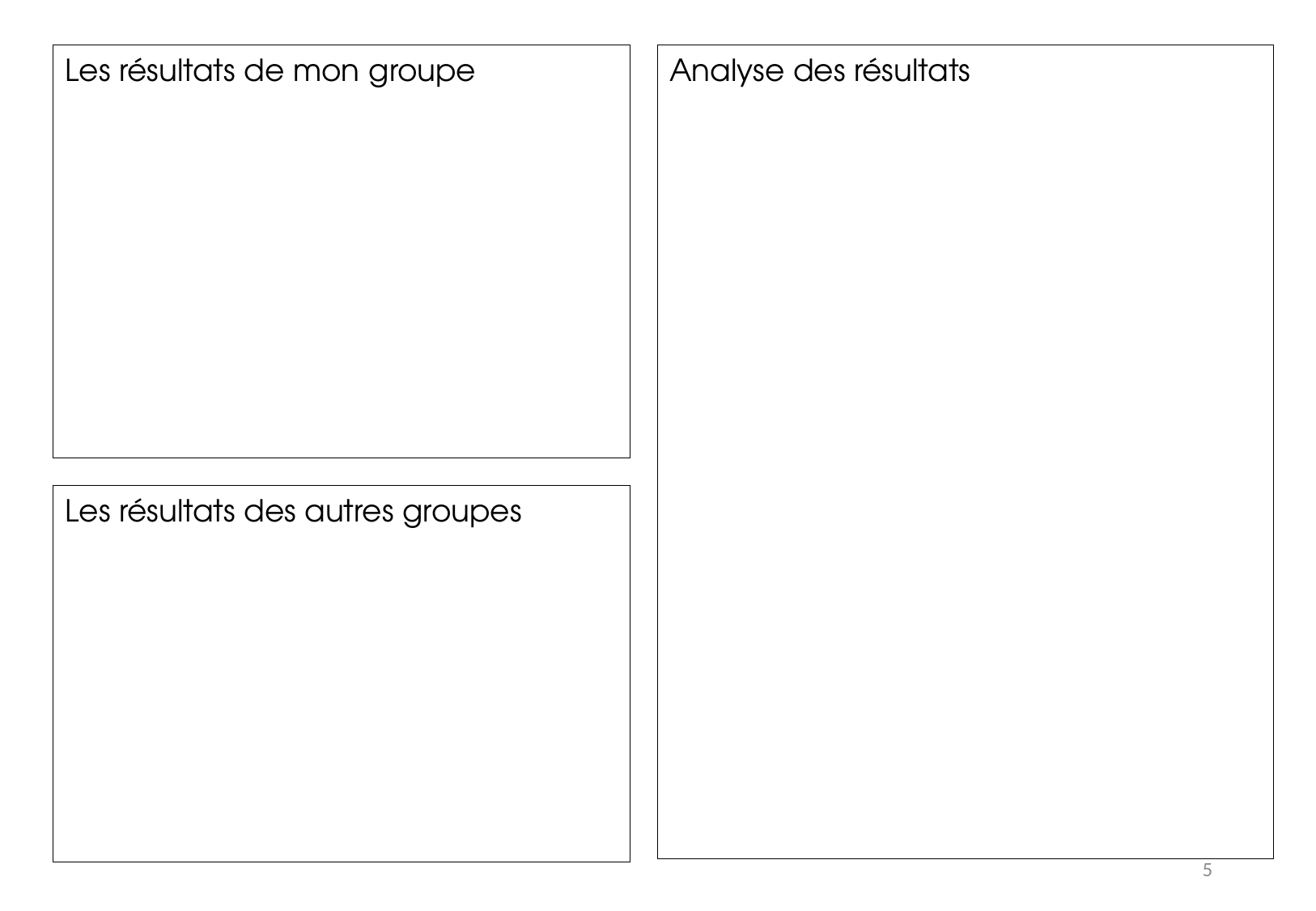

Les résultats de mon groupe

Analyse des résultats

Les résultats des autres groupes

5